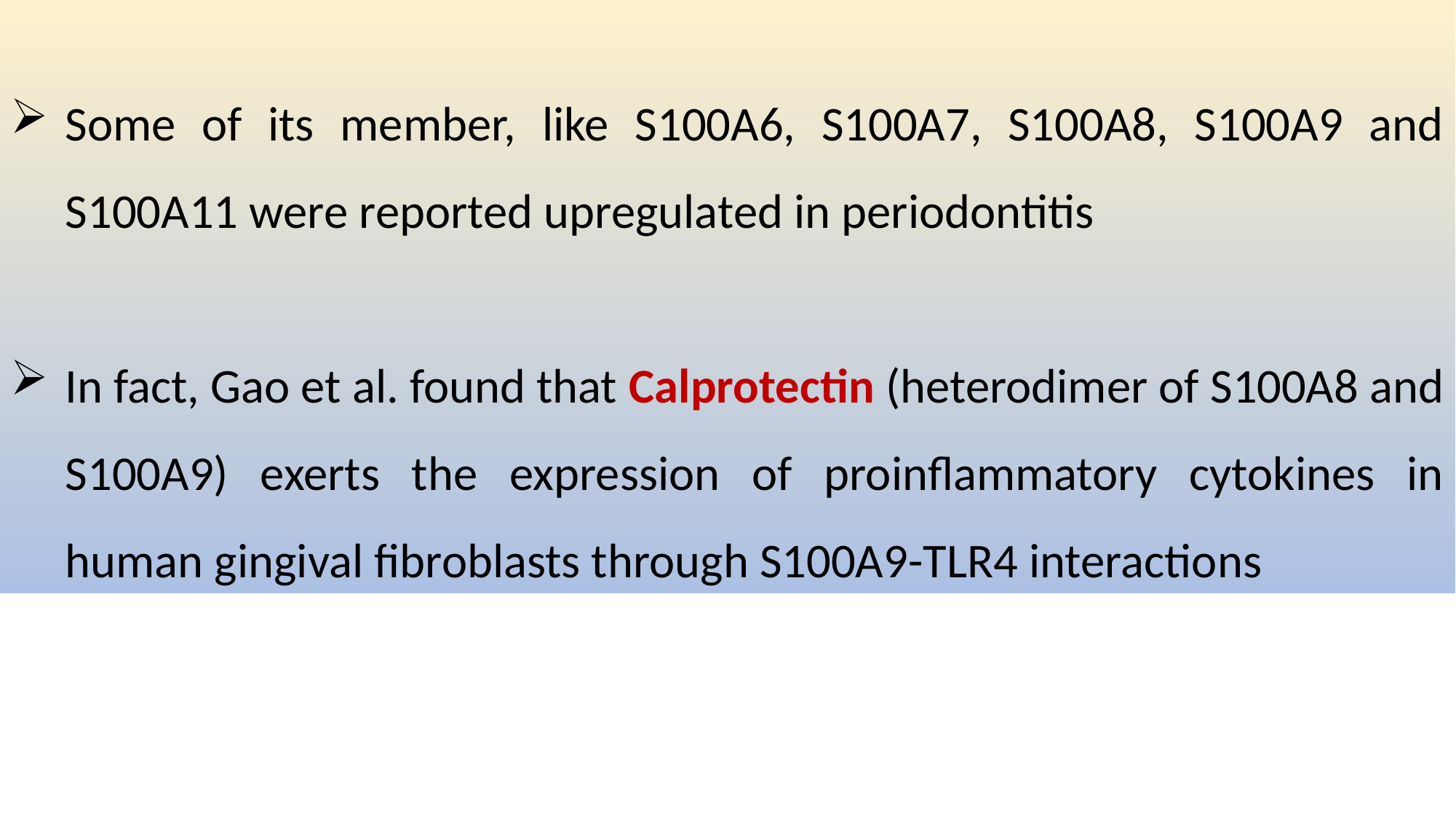

Some of its member, like S100A6, S100A7, S100A8, S100A9 and S100A11 were reported upregulated in periodontitis

In fact, Gao et al. found that Calprotectin (heterodimer of S100A8 and S100A9) exerts the expression of proinflammatory cytokines in human gingival fibroblasts through S100A9-TLR4 interactions